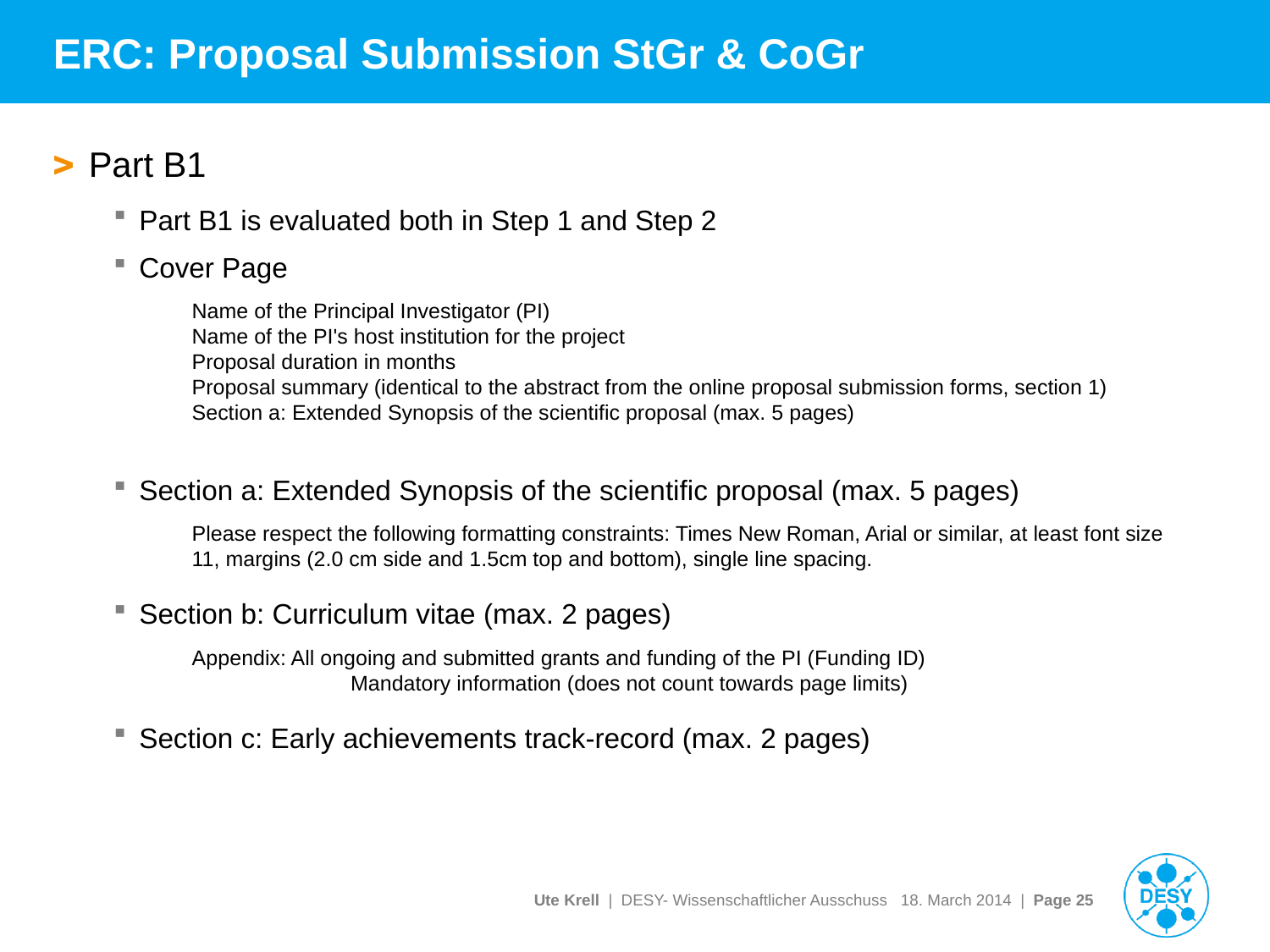

# ERC: Proposal Submission StGr & CoGr
Part B1
Part B1 is evaluated both in Step 1 and Step 2
Cover Page
Name of the Principal Investigator (PI)
Name of the PI's host institution for the project
Proposal duration in months
Proposal summary (identical to the abstract from the online proposal submission forms, section 1)
Section a: Extended Synopsis of the scientific proposal (max. 5 pages)

Section a: Extended Synopsis of the scientific proposal (max. 5 pages)
Please respect the following formatting constraints: Times New Roman, Arial or similar, at least font size
11, margins (2.0 cm side and 1.5cm top and bottom), single line spacing.

Section b: Curriculum vitae (max. 2 pages)
Appendix: All ongoing and submitted grants and funding of the PI (Funding ID)
		Mandatory information (does not count towards page limits)

Section c: Early achievements track-record (max. 2 pages)